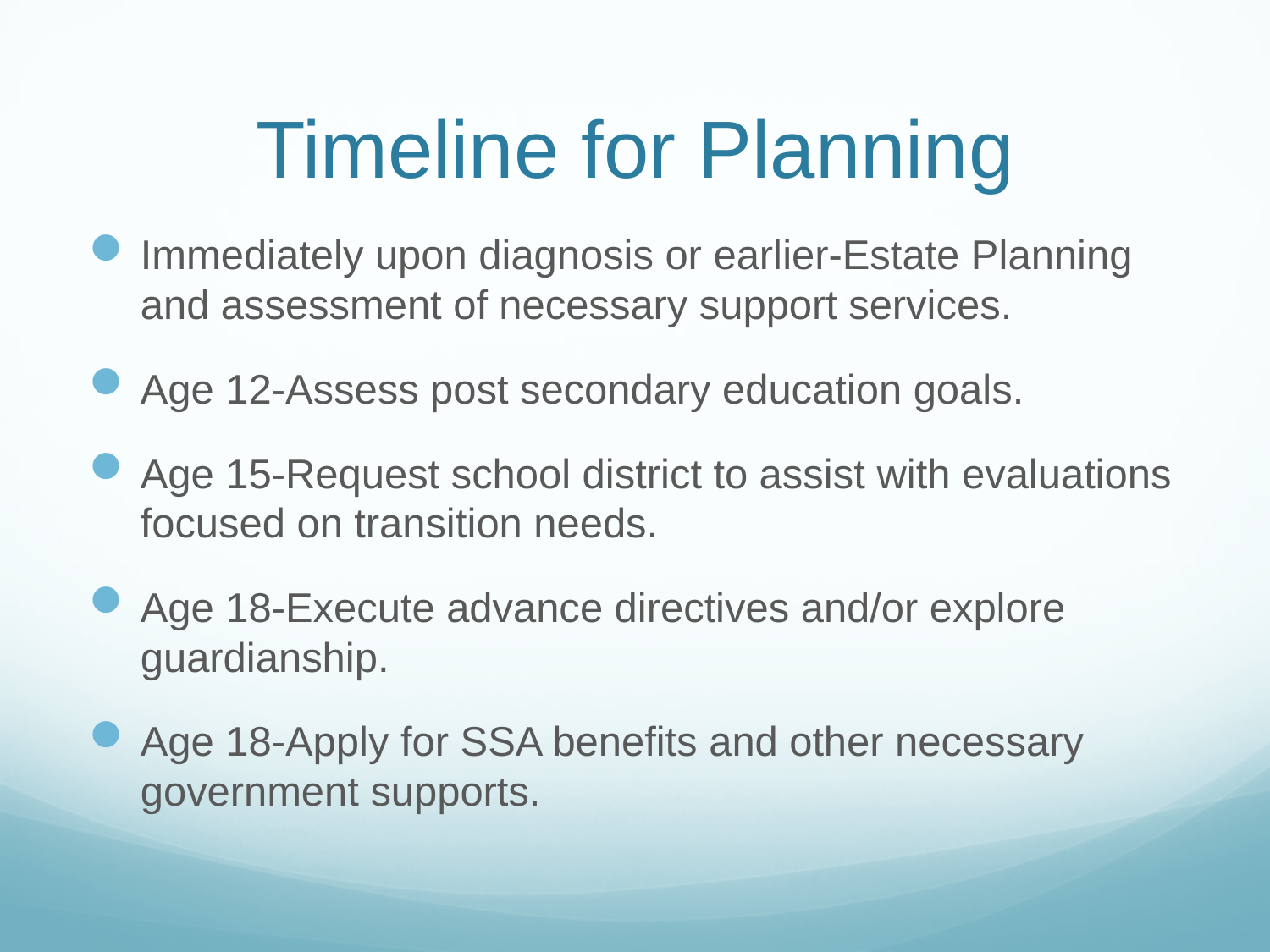

# Timeline for Planning
Immediately upon diagnosis or earlier-Estate Planning and assessment of necessary support services.
Age 12-Assess post secondary education goals.
Age 15-Request school district to assist with evaluations focused on transition needs.
Age 18-Execute advance directives and/or explore guardianship.
Age 18-Apply for SSA benefits and other necessary government supports.